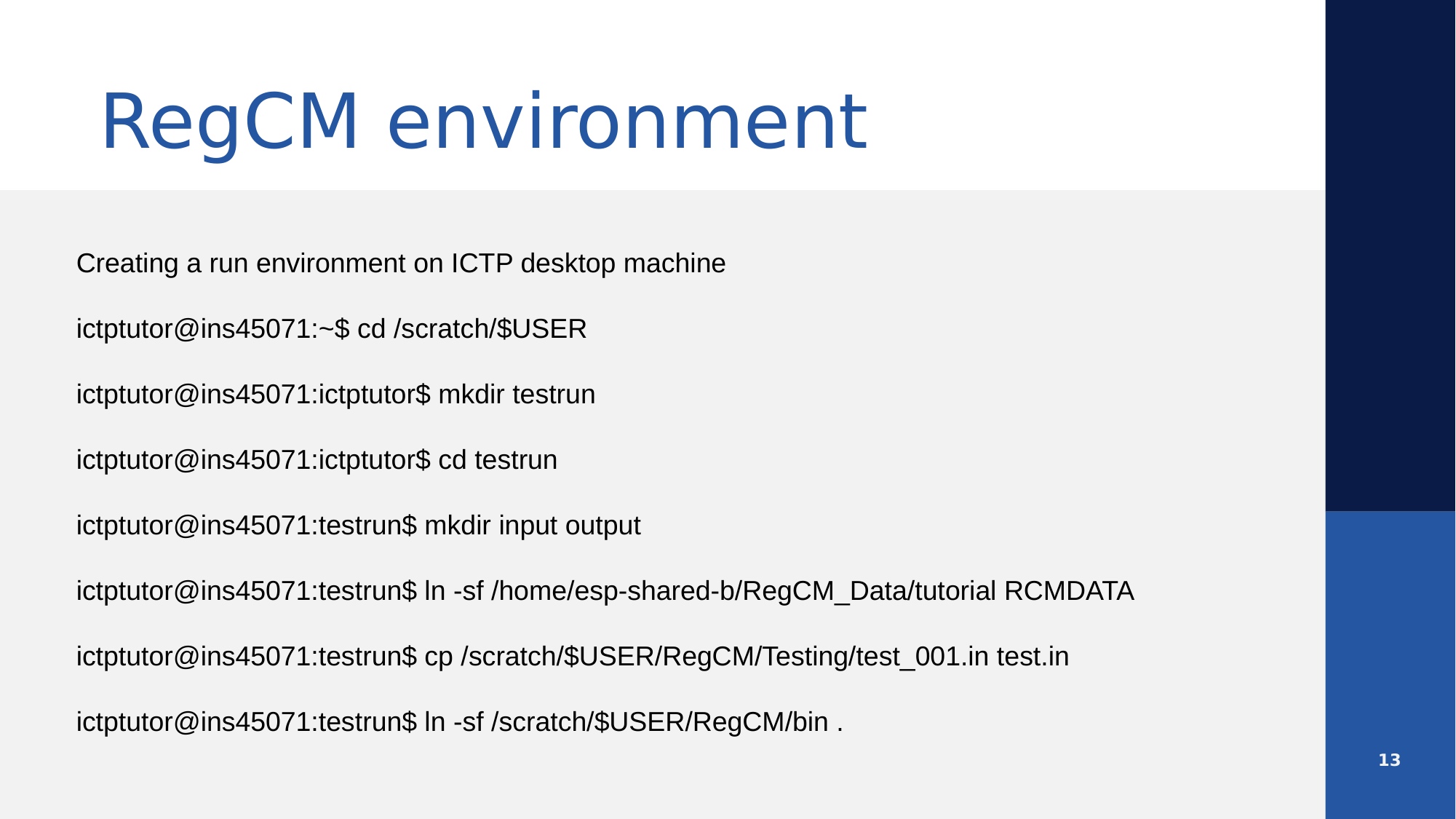

# RegCM environment
Creating a run environment on ICTP desktop machine

ictptutor@ins45071:~$ cd /scratch/$USER

ictptutor@ins45071:ictptutor$ mkdir testrun

ictptutor@ins45071:ictptutor$ cd testrun

ictptutor@ins45071:testrun$ mkdir input output

ictptutor@ins45071:testrun$ ln -sf /home/esp-shared-b/RegCM_Data/tutorial RCMDATA

ictptutor@ins45071:testrun$ cp /scratch/$USER/RegCM/Testing/test_001.in test.in

ictptutor@ins45071:testrun$ ln -sf /scratch/$USER/RegCM/bin .